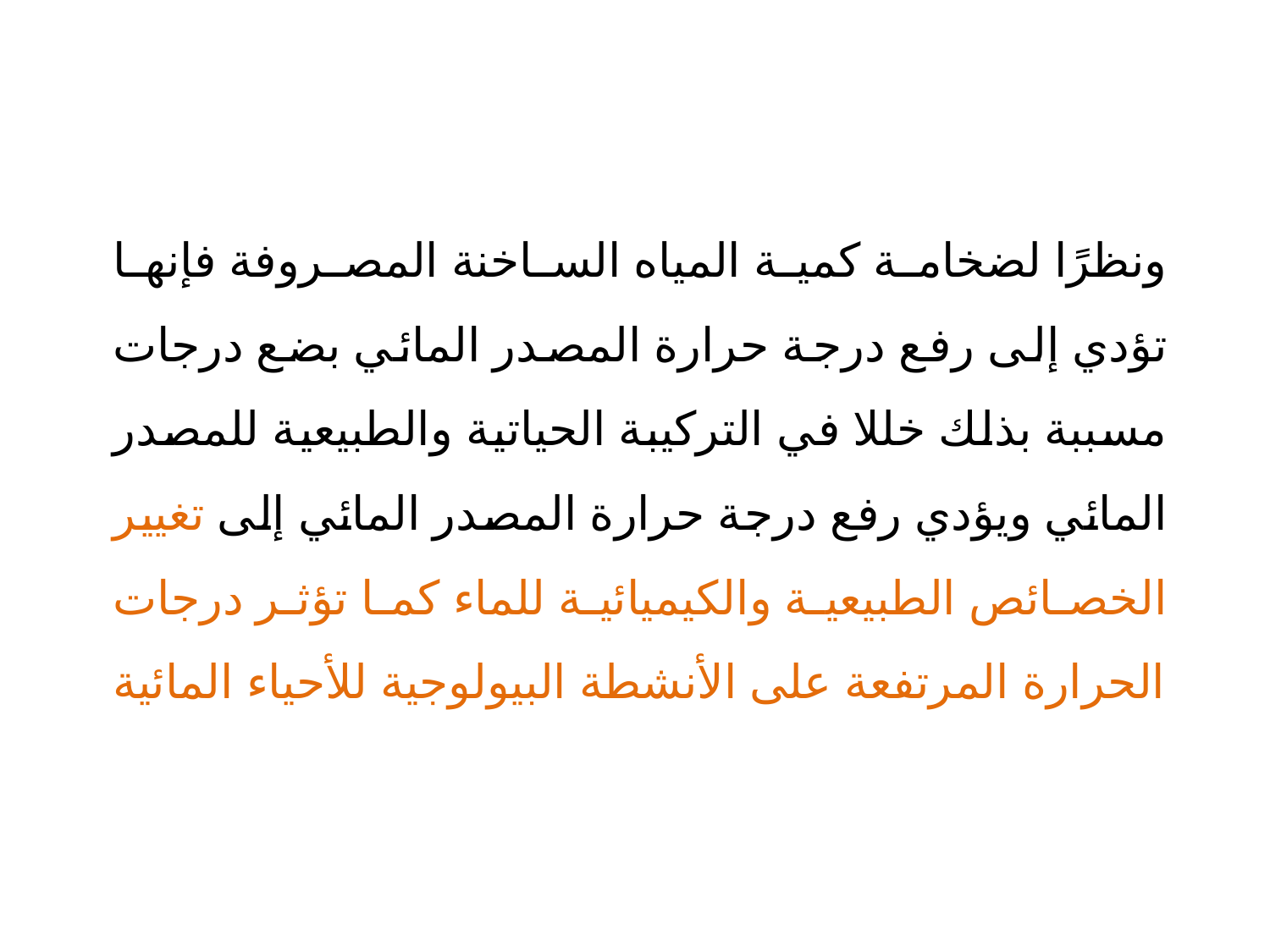

# ونظرًا لضخامة كمية المياه الساخنة المصروفة فإنها تؤدي إلى رفع درجة حرارة المصدر المائي بضع درجات مسببة بذلك خللا في التركيبة الحياتية والطبيعية للمصدر المائي ويؤدي رفع درجة حرارة المصدر المائي إلى تغيير الخصائص الطبيعية والكيميائية للماء كما تؤثر درجات الحرارة المرتفعة على الأنشطة البيولوجية للأحياء المائية